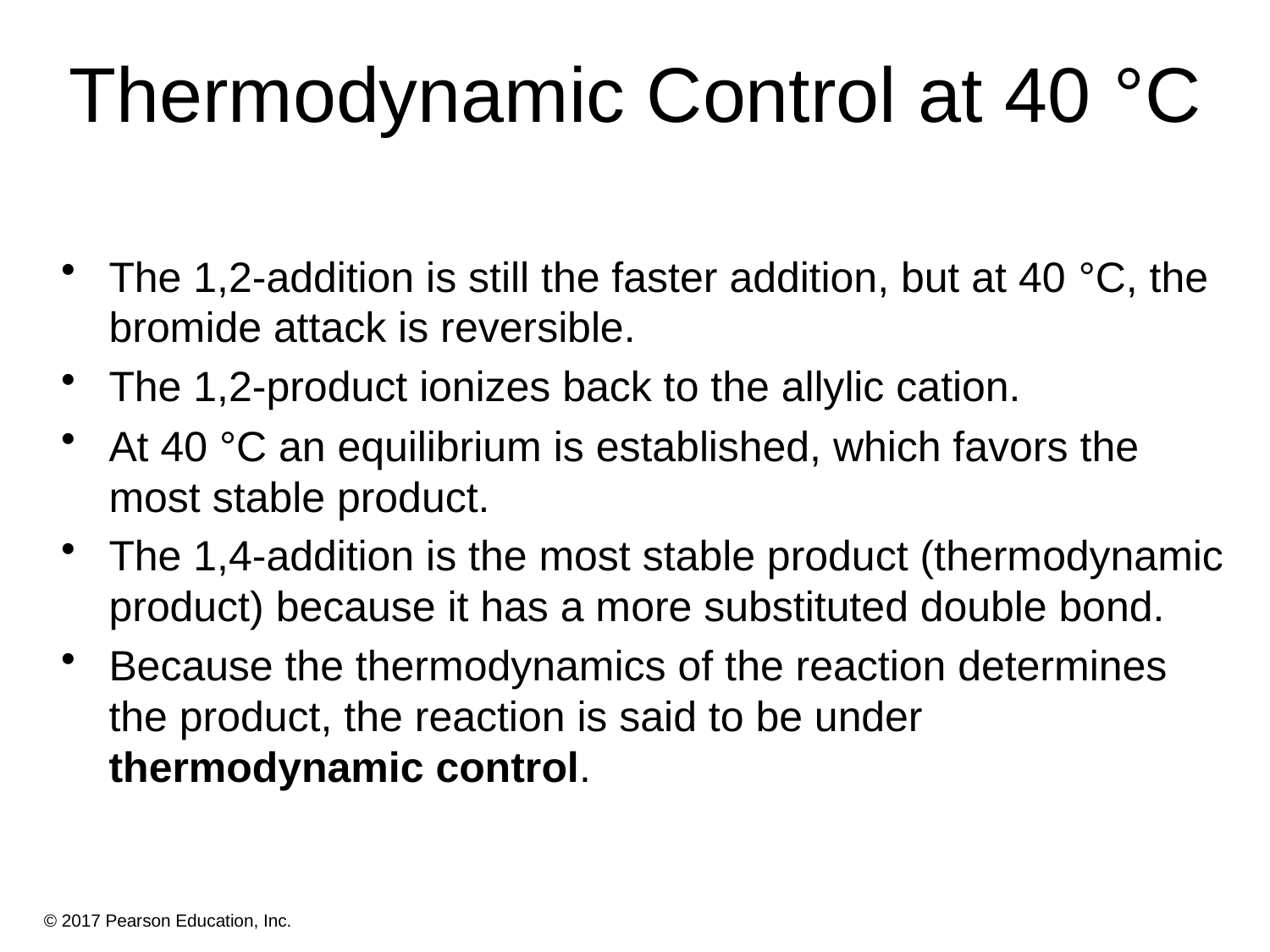

# Thermodynamic Control at 40 °C
The 1,2-addition is still the faster addition, but at 40 °C, the bromide attack is reversible.
The 1,2-product ionizes back to the allylic cation.
At 40 °C an equilibrium is established, which favors the most stable product.
The 1,4-addition is the most stable product (thermodynamic product) because it has a more substituted double bond.
Because the thermodynamics of the reaction determines the product, the reaction is said to be under thermodynamic control.